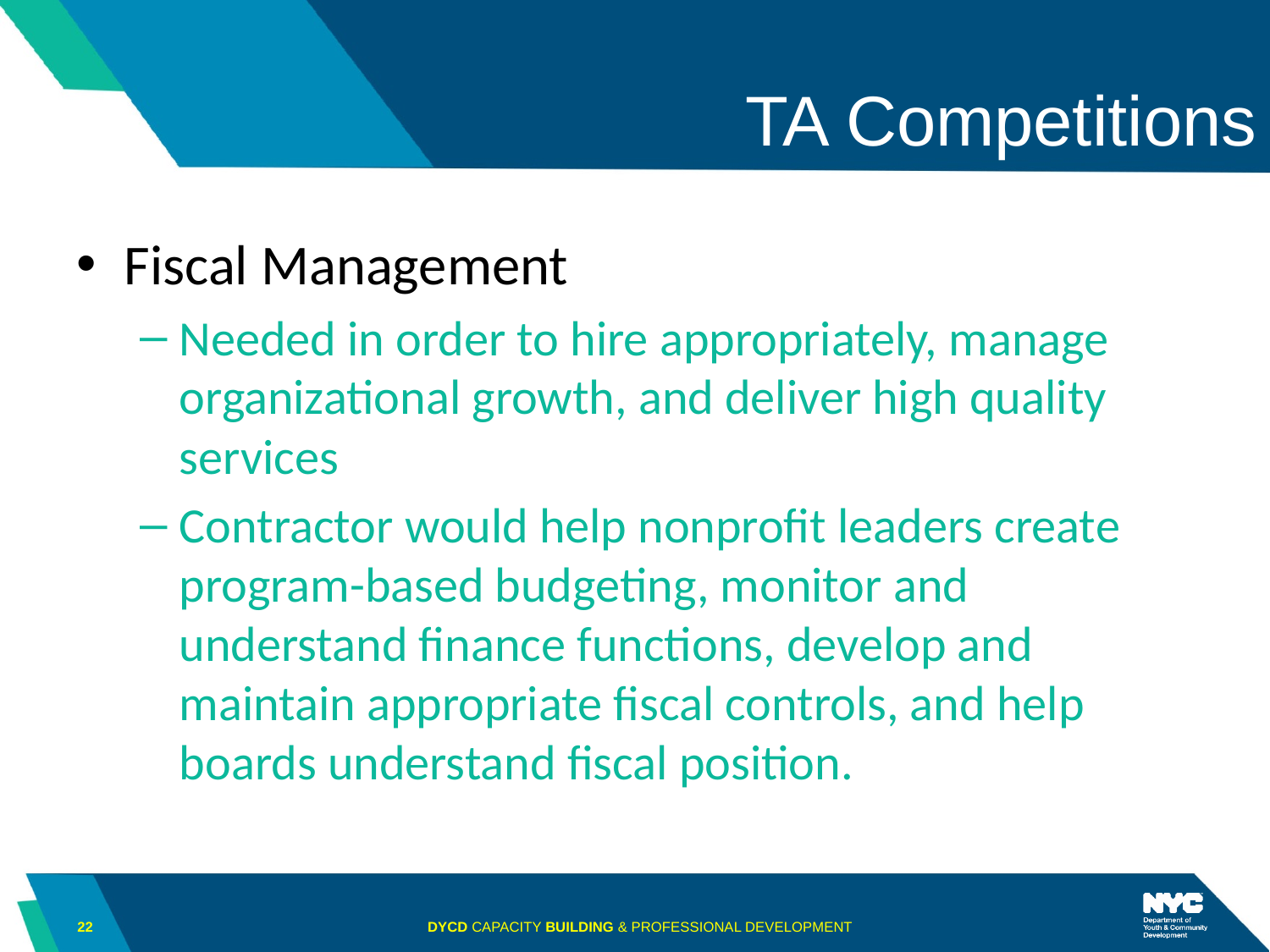

# TA Competitions
Fiscal Management
Needed in order to hire appropriately, manage organizational growth, and deliver high quality services
Contractor would help nonprofit leaders create program-based budgeting, monitor and understand finance functions, develop and maintain appropriate fiscal controls, and help boards understand fiscal position.
22
DYCD CAPACITY BUILDING & PROFESSIONAL DEVELOPMENT